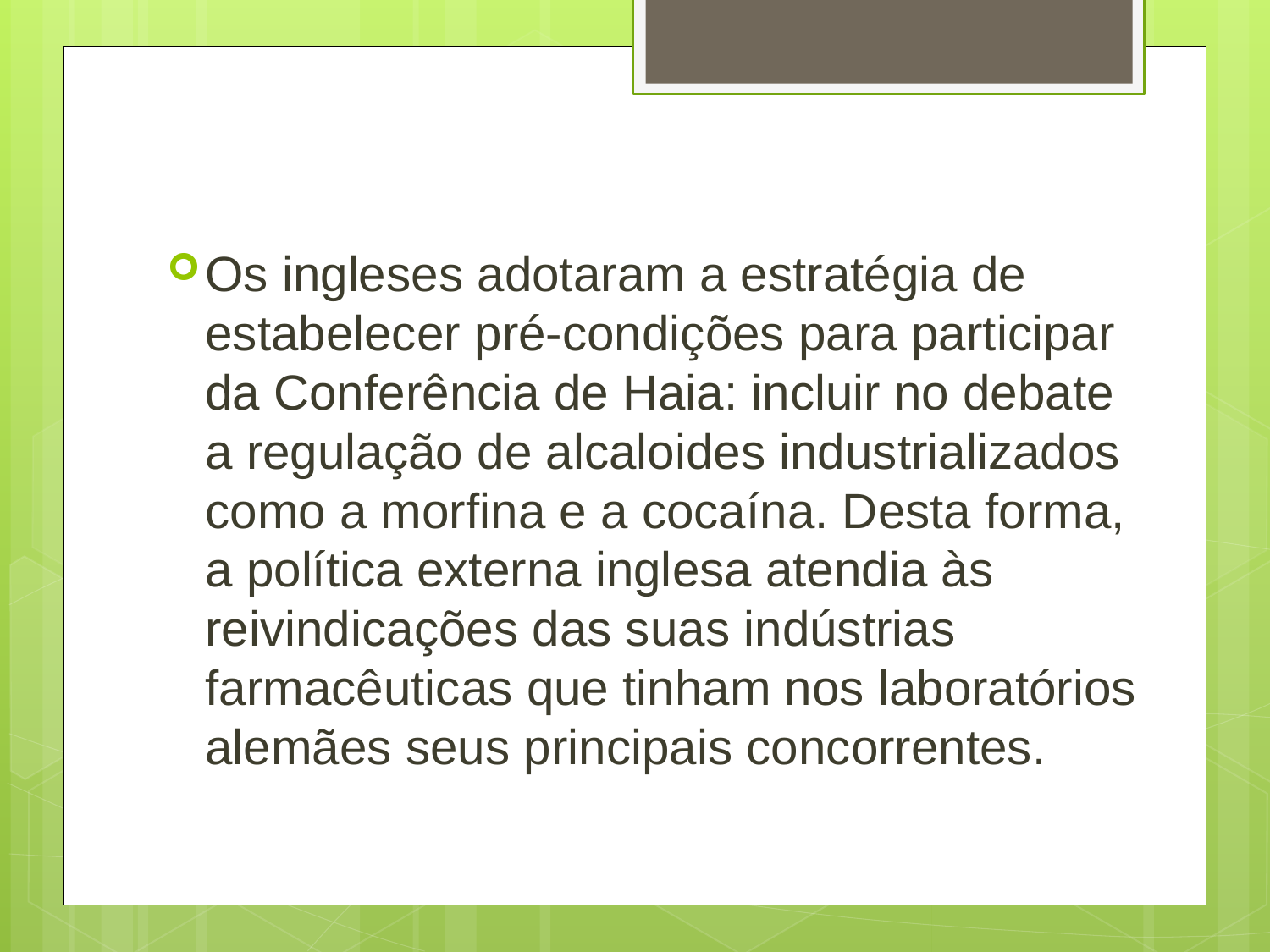

Os ingleses adotaram a estratégia de estabelecer pré-condições para participar da Conferência de Haia: incluir no debate a regulação de alcaloides industrializados como a morfina e a cocaína. Desta forma, a política externa inglesa atendia às reivindicações das suas indústrias farmacêuticas que tinham nos laboratórios alemães seus principais concorrentes.